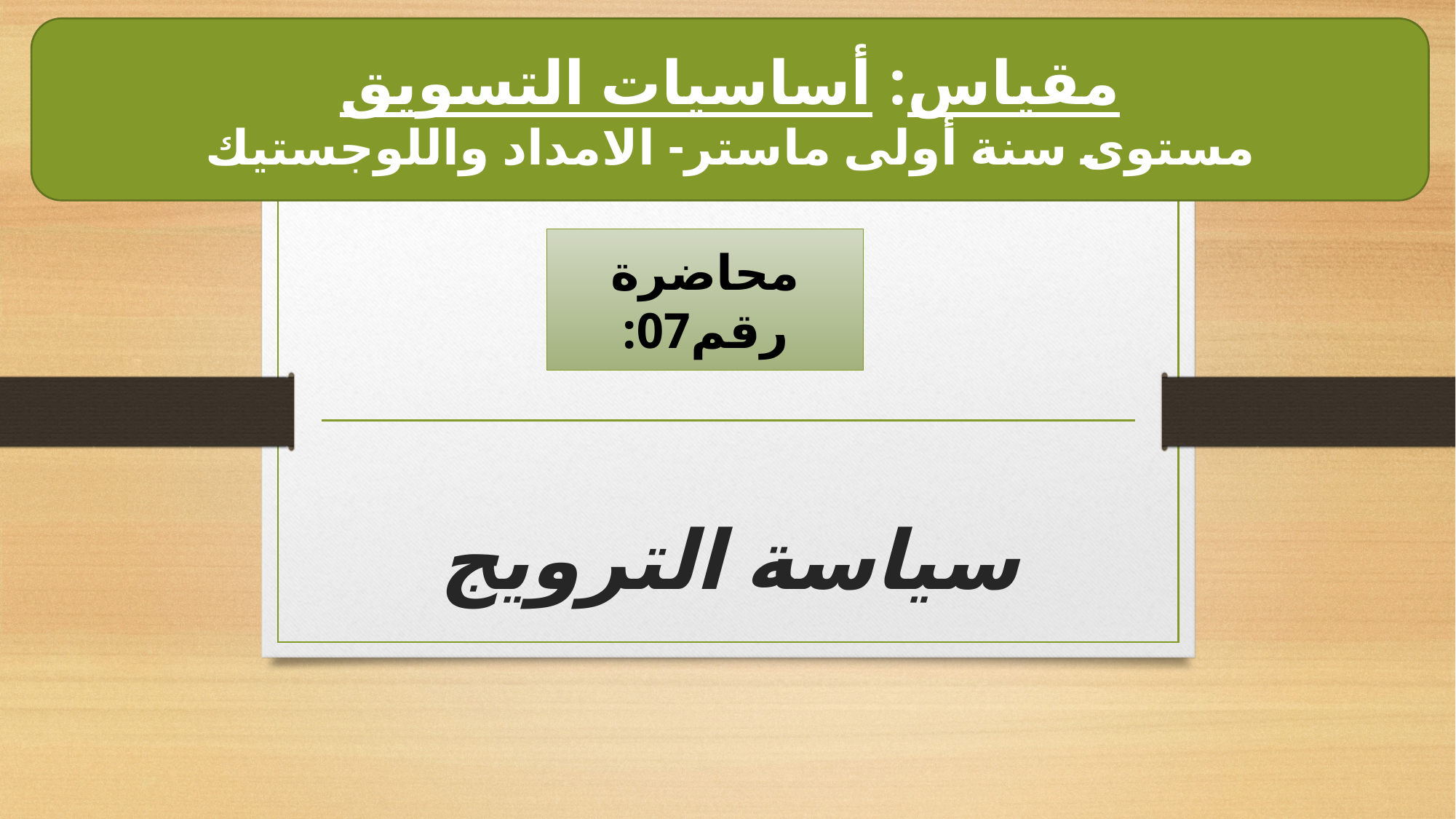

مقياس: أساسيات التسويق
مستوى سنة أولى ماستر- الامداد واللوجستيك
محاضرة رقم07:
# سياسة الترويج